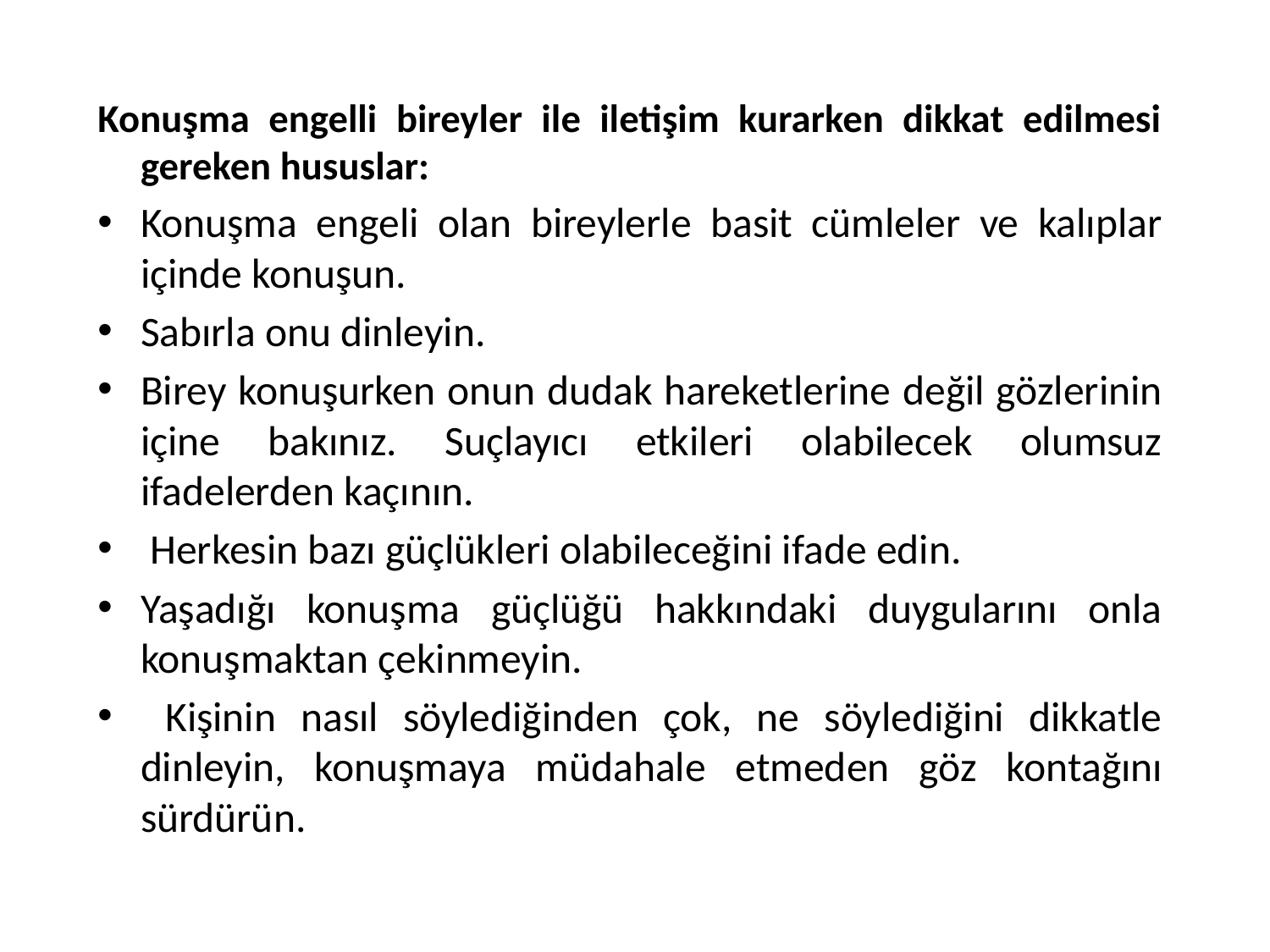

Konuşma engelli bireyler ile iletişim kurarken dikkat edilmesi gereken hususlar:
Konuşma engeli olan bireylerle basit cümleler ve kalıplar içinde konuşun.
Sabırla onu dinleyin.
Birey konuşurken onun dudak hareketlerine değil gözlerinin içine bakınız. Suçlayıcı etkileri olabilecek olumsuz ifadelerden kaçının.
 Herkesin bazı güçlükleri olabileceğini ifade edin.
Yaşadığı konuşma güçlüğü hakkındaki duygularını onla konuşmaktan çekinmeyin.
 Kişinin nasıl söylediğinden çok, ne söylediğini dikkatle dinleyin, konuşmaya müdahale etmeden göz kontağını sürdürün.